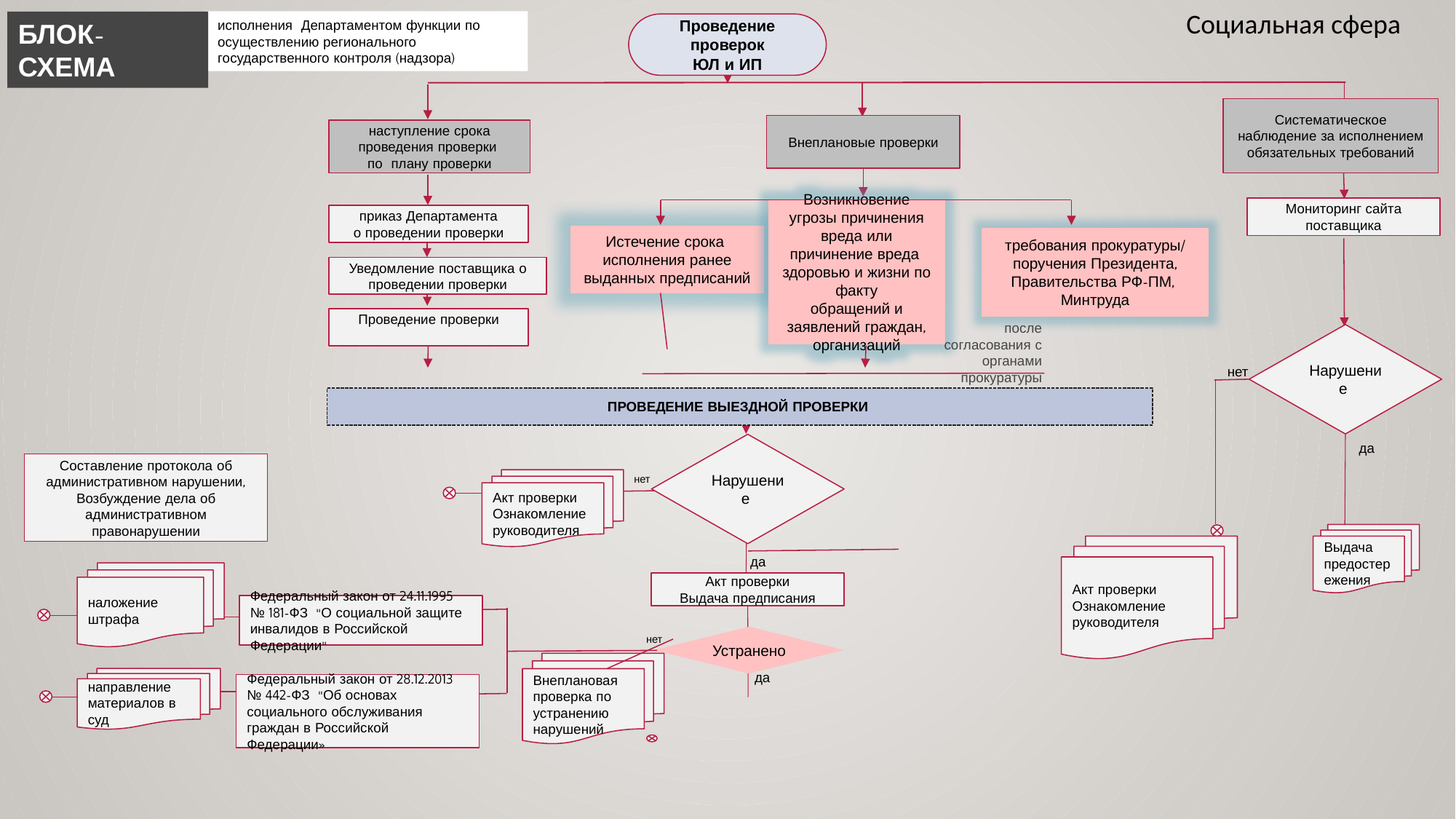

Социальная сфера
исполнения  Департаментом функции по осуществлению регионального государственного контроля (надзора)
БЛОК-СХЕМА
Проведение проверок
ЮЛ и ИП
Систематическое наблюдение за исполнением обязательных требований
Внеплановые проверки
наступление срока проведения проверки
по  плану проверки
Мониторинг сайта поставщика
Возникновение угрозы причинения вреда или причинение вреда  здоровью и жизни по факту
обращений и заявлений граждан, организаций
приказ Департамента
о проведении проверки
Истечение срока
исполнения ранее выданных предписаний
требования прокуратуры/ поручения Президента, Правительства РФ-ПМ,  Минтруда
Уведомление поставщика о проведении проверки
Проведение проверки

Нарушение
после согласования с органами прокуратуры
нет
ПРОВЕДЕНИЕ ВЫЕЗДНОЙ ПРОВЕРКИ
Нарушение
да
Составление протокола об административном нарушении, Возбуждение дела об административном правонарушении
нет
Акт проверки
Ознакомление руководителя

Выдача предостережения

Акт проверки
Ознакомление руководителя
да

наложение штрафа
Акт проверки
Выдача предписания
Федеральный закон от 24.11.1995 № 181-ФЗ  "О социальной защите инвалидов в Российской Федерации"

Устранено
нет
Внеплановая проверка по  устранению нарушений
да
направление
материалов в  суд
Федеральный закон от 28.12.2013 № 442-ФЗ  "Об основах социального обслуживания граждан в Российской Федерации»